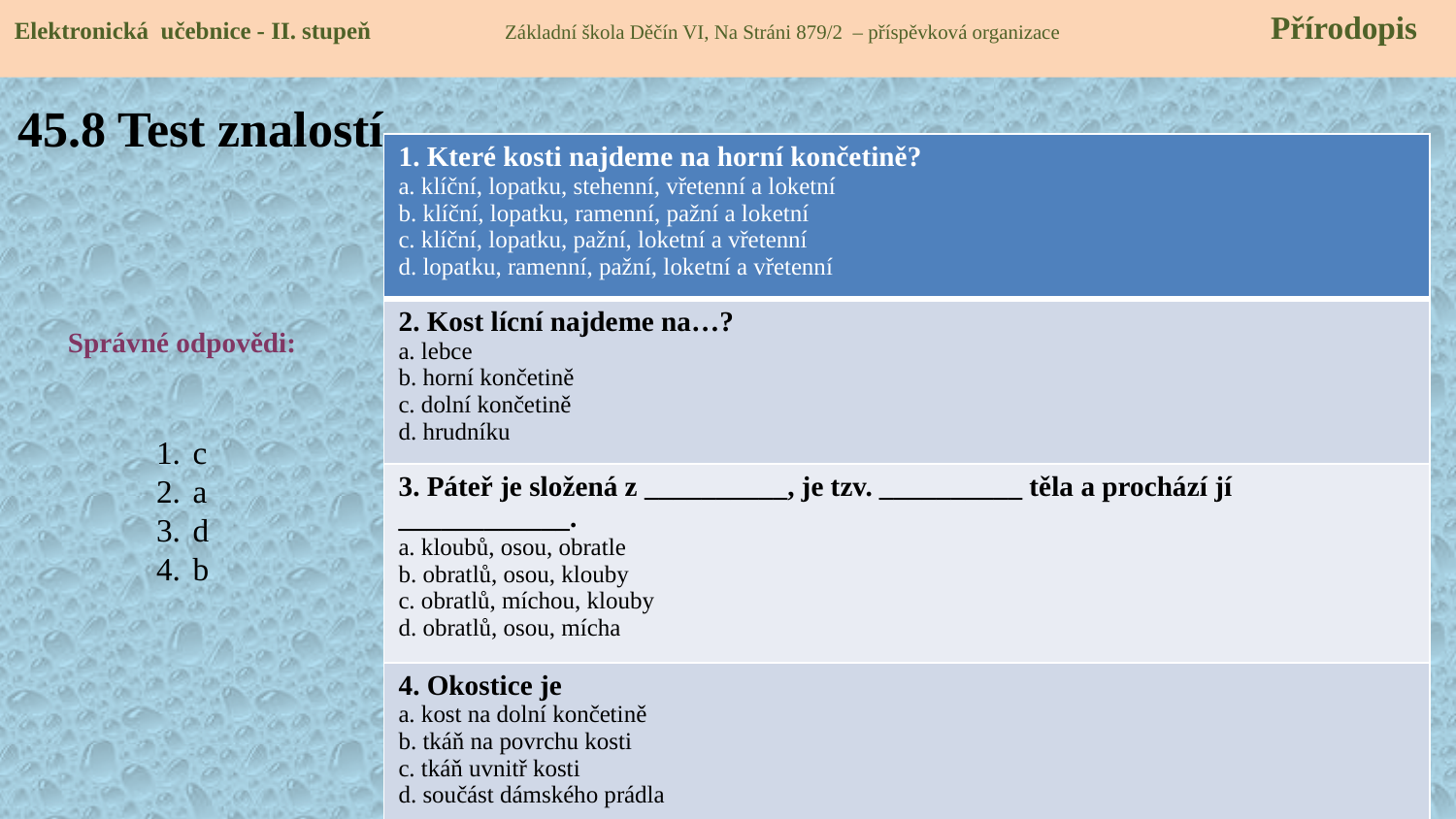

Elektronická  učebnice - II. stupeň                      Základní škola Děčín VI, Na Stráni 879/2  – příspěvková organizace                       	                  Přírodopis

# 45.8 Test znalostí
| 1. Které kosti najdeme na horní končetině? a. klíční, lopatku, stehenní, vřetenní a loketní b. klíční, lopatku, ramenní, pažní a loketní c. klíční, lopatku, pažní, loketní a vřetenní d. lopatku, ramenní, pažní, loketní a vřetenní |
| --- |
| 2. Kost lícní najdeme na…? a. lebce b. horní končetině c. dolní končetině d. hrudníku |
| 3. Páteř je složená z \_\_\_\_\_\_\_\_\_\_, je tzv. \_\_\_\_\_\_\_\_\_\_ těla a prochází jí \_\_\_\_\_\_\_\_\_\_\_\_. a. kloubů, osou, obratle b. obratlů, osou, klouby c. obratlů, míchou, klouby d. obratlů, osou, mícha |
| 4. Okostice je a. kost na dolní končetině b. tkáň na povrchu kosti c. tkáň uvnitř kosti d. součást dámského prádla |
Správné odpovědi:

c
a
d
b